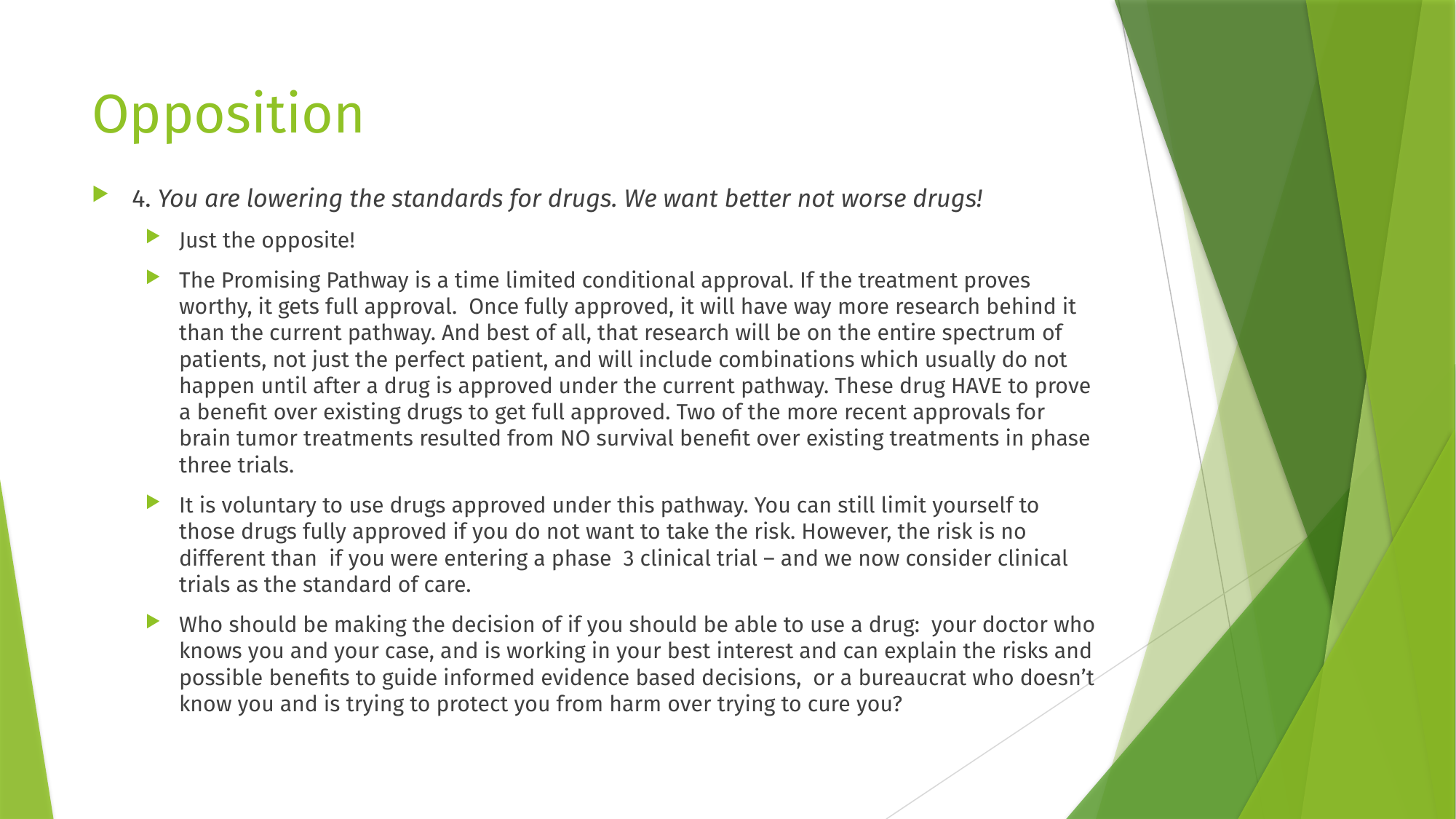

# Opposition
4. You are lowering the standards for drugs. We want better not worse drugs!
Just the opposite!
The Promising Pathway is a time limited conditional approval. If the treatment proves worthy, it gets full approval.  Once fully approved, it will have way more research behind it than the current pathway. And best of all, that research will be on the entire spectrum of patients, not just the perfect patient, and will include combinations which usually do not happen until after a drug is approved under the current pathway. These drug HAVE to prove a benefit over existing drugs to get full approved. Two of the more recent approvals for brain tumor treatments resulted from NO survival benefit over existing treatments in phase three trials.
It is voluntary to use drugs approved under this pathway. You can still limit yourself to those drugs fully approved if you do not want to take the risk. However, the risk is no different than  if you were entering a phase  3 clinical trial – and we now consider clinical trials as the standard of care.
Who should be making the decision of if you should be able to use a drug:  your doctor who knows you and your case, and is working in your best interest and can explain the risks and possible benefits to guide informed evidence based decisions,  or a bureaucrat who doesn’t know you and is trying to protect you from harm over trying to cure you?